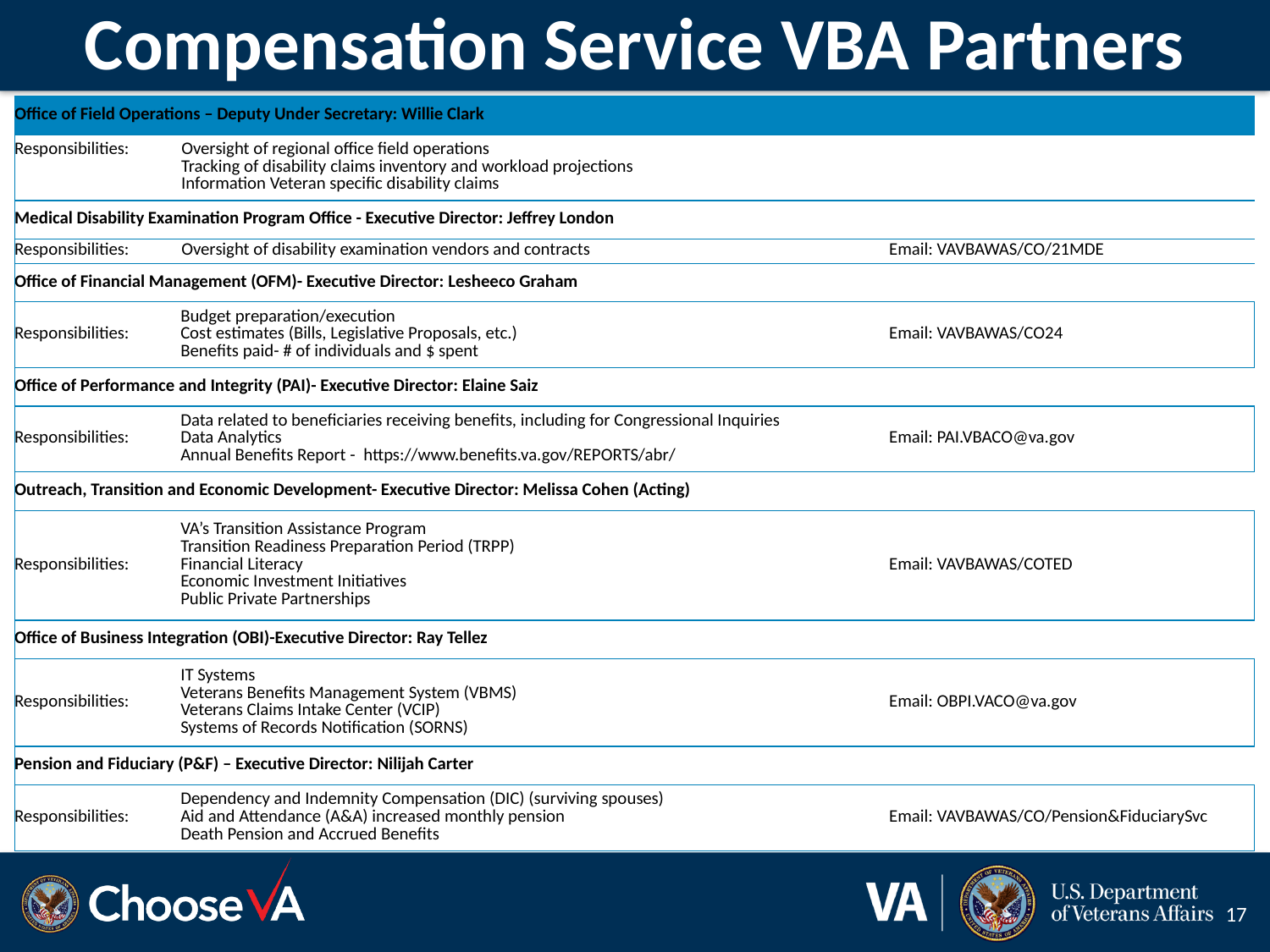

# Compensation Service VBA Partners
| Office of Field Operations – Deputy Under Secretary: Willie Clark |  |  |
| --- | --- | --- |
| Responsibilities:        Oversight of regional office field operations Tracking of disability claims inventory and workload projections Information Veteran specific disability claims |  |  |
| Medical Disability Examination Program Office - Executive Director: Jeffrey London |  |  |
| Responsibilities:        Oversight of disability examination vendors and contracts |  | Email: VAVBAWAS/CO/21MDE |
| Office of Financial Management (OFM)- Executive Director: Lesheeco Graham |  |  |
| Responsibilities: | Budget preparation/execution Cost estimates (Bills, Legislative Proposals, etc.) Benefits paid- # of individuals and $ spent | Email: VAVBAWAS/CO24 |
| Office of Performance and Integrity (PAI)- Executive Director: Elaine Saiz |  |  |
| Responsibilities: | Data related to beneficiaries receiving benefits, including for Congressional Inquiries Data Analytics Annual Benefits Report -  https://www.benefits.va.gov/REPORTS/abr/ | Email: PAI.VBACO@va.gov |
| Outreach, Transition and Economic Development- Executive Director: Melissa Cohen (Acting) |  |  |
| Responsibilities: | VA’s Transition Assistance Program Transition Readiness Preparation Period (TRPP) Financial Literacy Economic Investment Initiatives Public Private Partnerships | Email: VAVBAWAS/COTED |
| Office of Business Integration (OBI)-Executive Director: Ray Tellez |  |  |
| Responsibilities: | IT Systems Veterans Benefits Management System (VBMS) Veterans Claims Intake Center (VCIP) Systems of Records Notification (SORNS) | Email: OBPI.VACO@va.gov |
| Pension and Fiduciary (P&F) – Executive Director: Nilijah Carter |  |  |
| Responsibilities: | Dependency and Indemnity Compensation (DIC) (surviving spouses) Aid and Attendance (A&A) increased monthly pension Death Pension and Accrued Benefits | Email: VAVBAWAS/CO/Pension&FiduciarySvc |
17